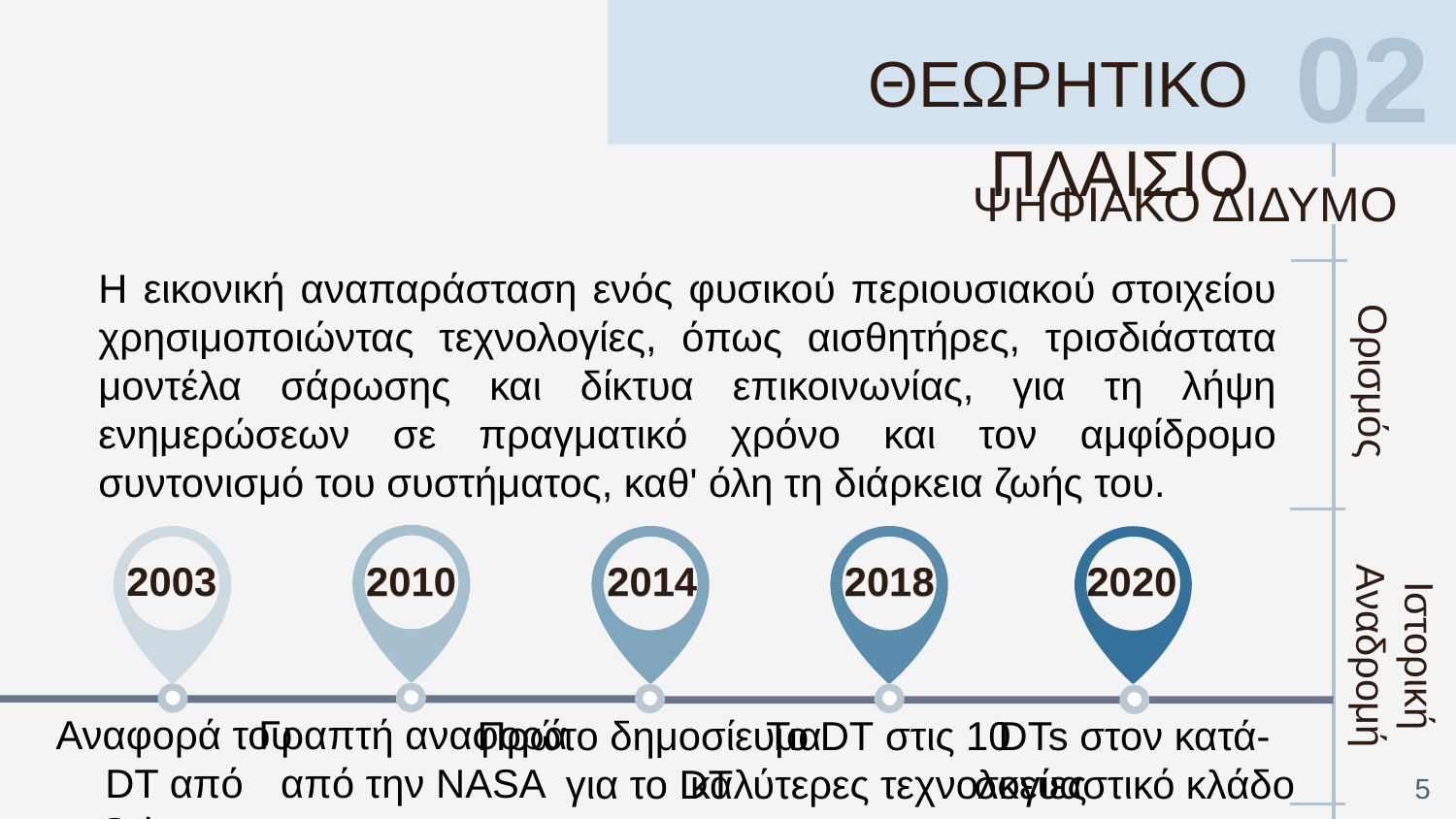

02
ΘΕΩΡΗΤΙΚΟ ΠΛΑΙΣΙΟ
# ΨΗΦΙΑΚΟ ΔΙΔΥΜΟ
H εικονική αναπαράσταση ενός φυσικού περιουσιακού στοιχείου χρησιμοποιώντας τεχνολογίες, όπως αισθητήρες, τρισδιάστατα μοντέλα σάρωσης και δίκτυα επικοινωνίας, για τη λήψη ενημερώσεων σε πραγματικό χρόνο και τον αμφίδρομο συντονισμό του συστήματος, καθ' όλη τη διάρκεια ζωής του.
Ορισμός

2003
2003
2010
2014
2018
2020
2014
2010
2020
2018
Ιστορική Αναδρομή

Αναφορά του DT από Grieves
Γραπτή αναφορά από την NASA
Πρώτο δημοσίευμα για το DT
Το DT στις 10 καλύτερες τεχνολογίες
DTs στον κατά-σκευαστικό κλάδο
5